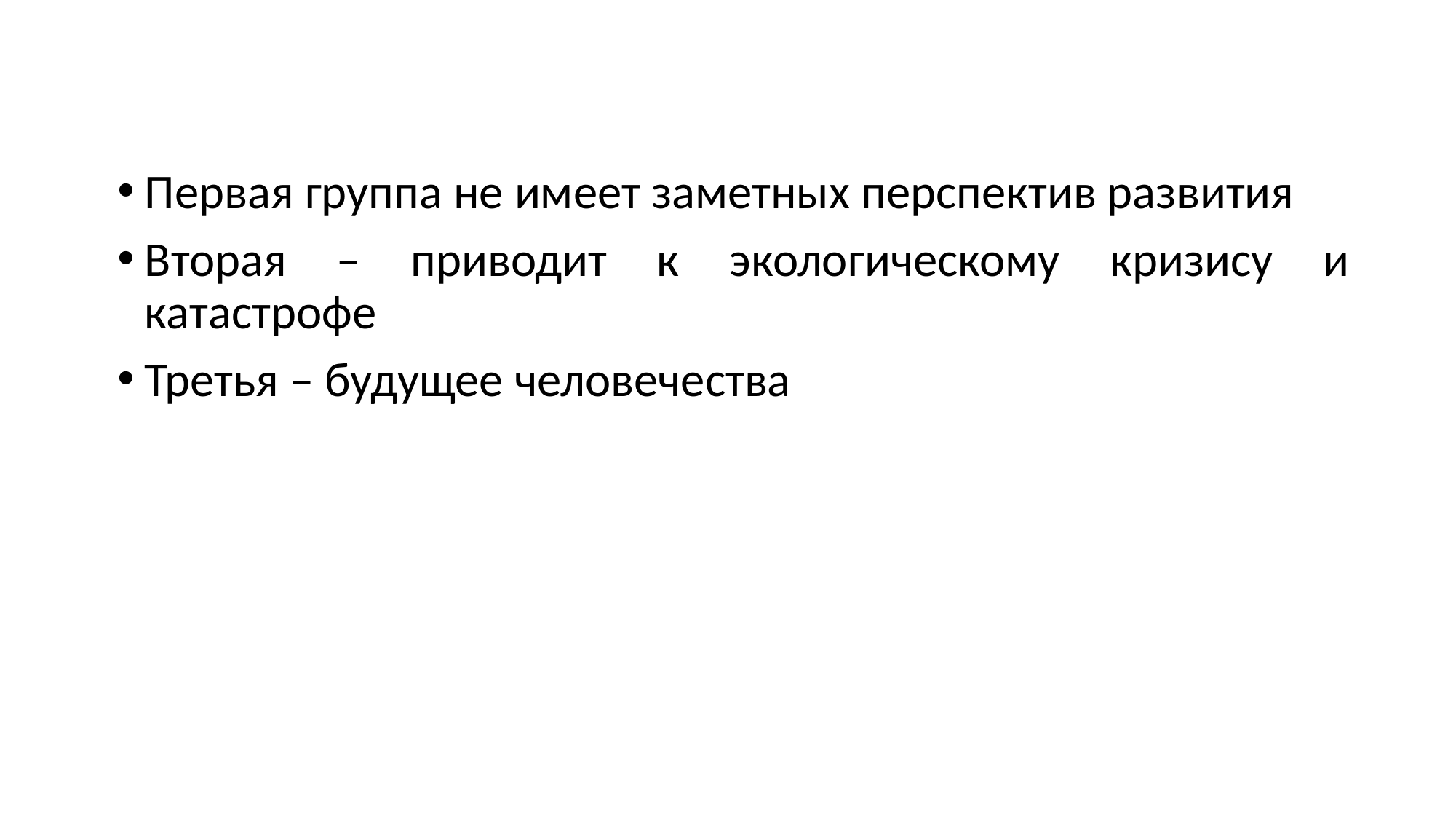

Первая группа не имеет заметных перспектив развития
Вторая – приводит к экологическому кризису и катастрофе
Третья – будущее человечества